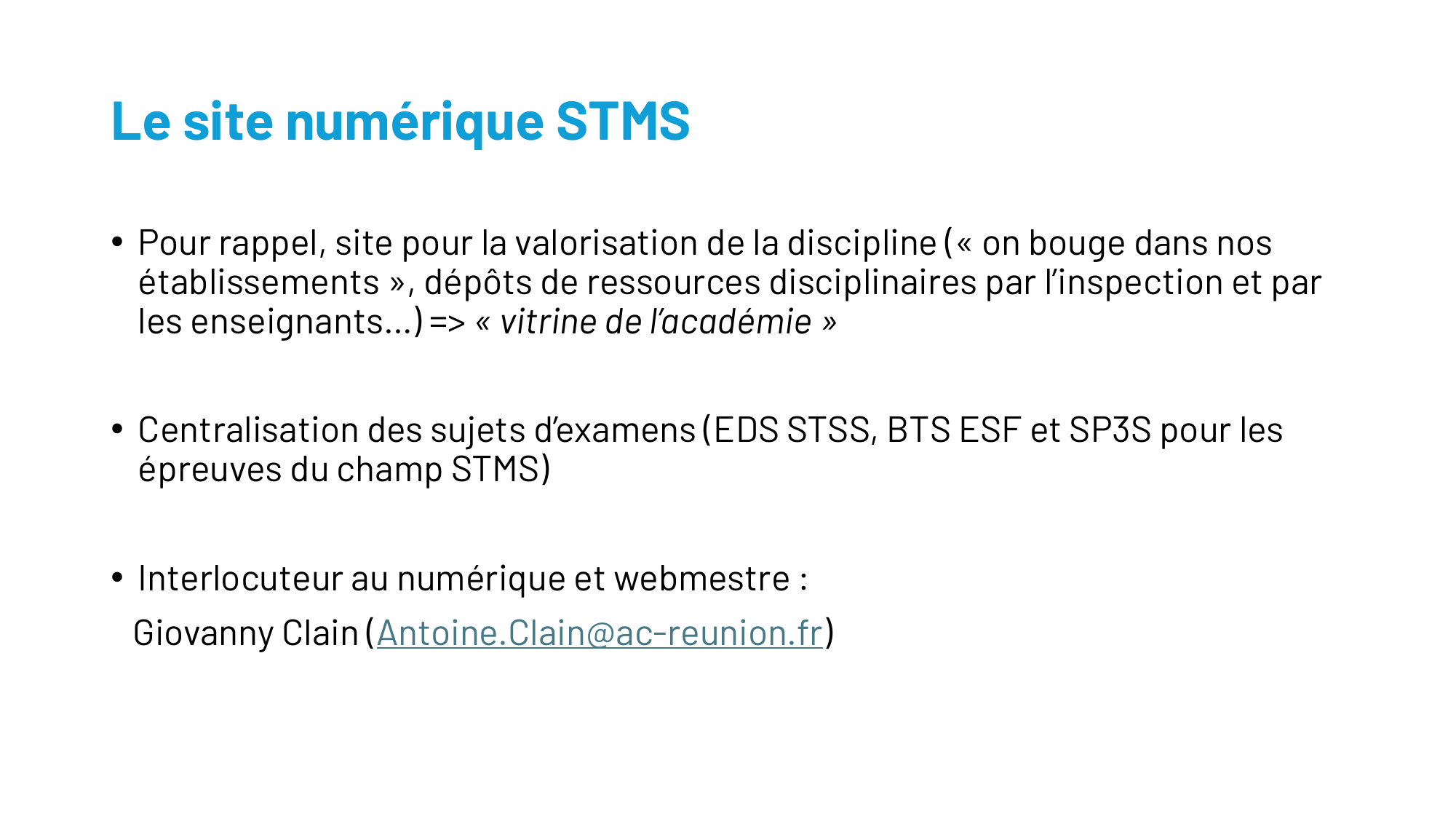

# Le site numérique STMS
Pour rappel, site pour la valorisation de la discipline (« on bouge dans nos établissements », dépôts de ressources disciplinaires par l’inspection et par les enseignants…) => « vitrine de l’académie »

Centralisation des sujets d’examens (EDS STSS, BTS ESF et SP3S pour les épreuves du champ STMS)

Interlocuteur au numérique et webmestre :
   Giovanny Clain (Antoine.Clain@ac-reunion.fr)